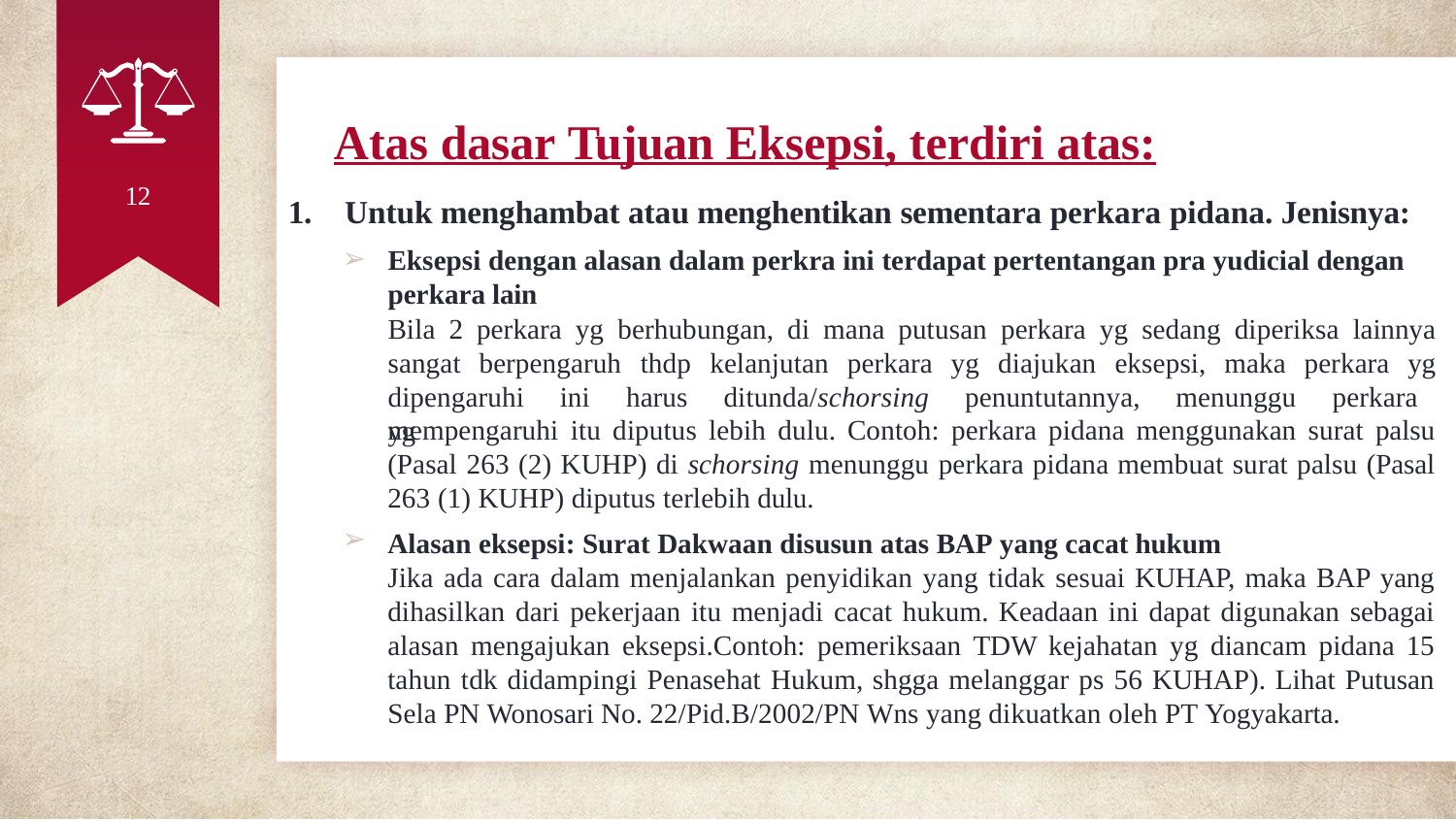

# Atas dasar Tujuan Eksepsi, terdiri atas:
12
1.	Untuk menghambat atau menghentikan sementara perkara pidana. Jenisnya:
Eksepsi dengan alasan dalam perkra ini terdapat pertentangan pra yudicial dengan perkara lain
Bila 2 perkara yg berhubungan, di mana putusan perkara yg sedang diperiksa lainnya sangat  berpengaruh  thdp  kelanjutan  perkara  yg  diajukan  eksepsi,  maka  perkara  yg dipengaruhi  ini  harus  ditunda/schorsing  penuntutannya,  menunggu  perkara  yg
mempengaruhi itu diputus lebih dulu. Contoh: perkara pidana menggunakan surat palsu (Pasal 263 (2) KUHP) di schorsing menunggu perkara pidana membuat surat palsu (Pasal 263 (1) KUHP) diputus terlebih dulu.
Alasan eksepsi: Surat Dakwaan disusun atas BAP yang cacat hukum
Jika ada cara dalam menjalankan penyidikan yang tidak sesuai KUHAP, maka BAP yang dihasilkan dari pekerjaan itu menjadi cacat hukum. Keadaan ini dapat digunakan sebagai alasan mengajukan eksepsi.Contoh: pemeriksaan TDW kejahatan yg diancam pidana 15 tahun tdk didampingi Penasehat Hukum, shgga melanggar ps 56 KUHAP). Lihat Putusan Sela PN Wonosari No. 22/Pid.B/2002/PN Wns yang dikuatkan oleh PT Yogyakarta.
➢